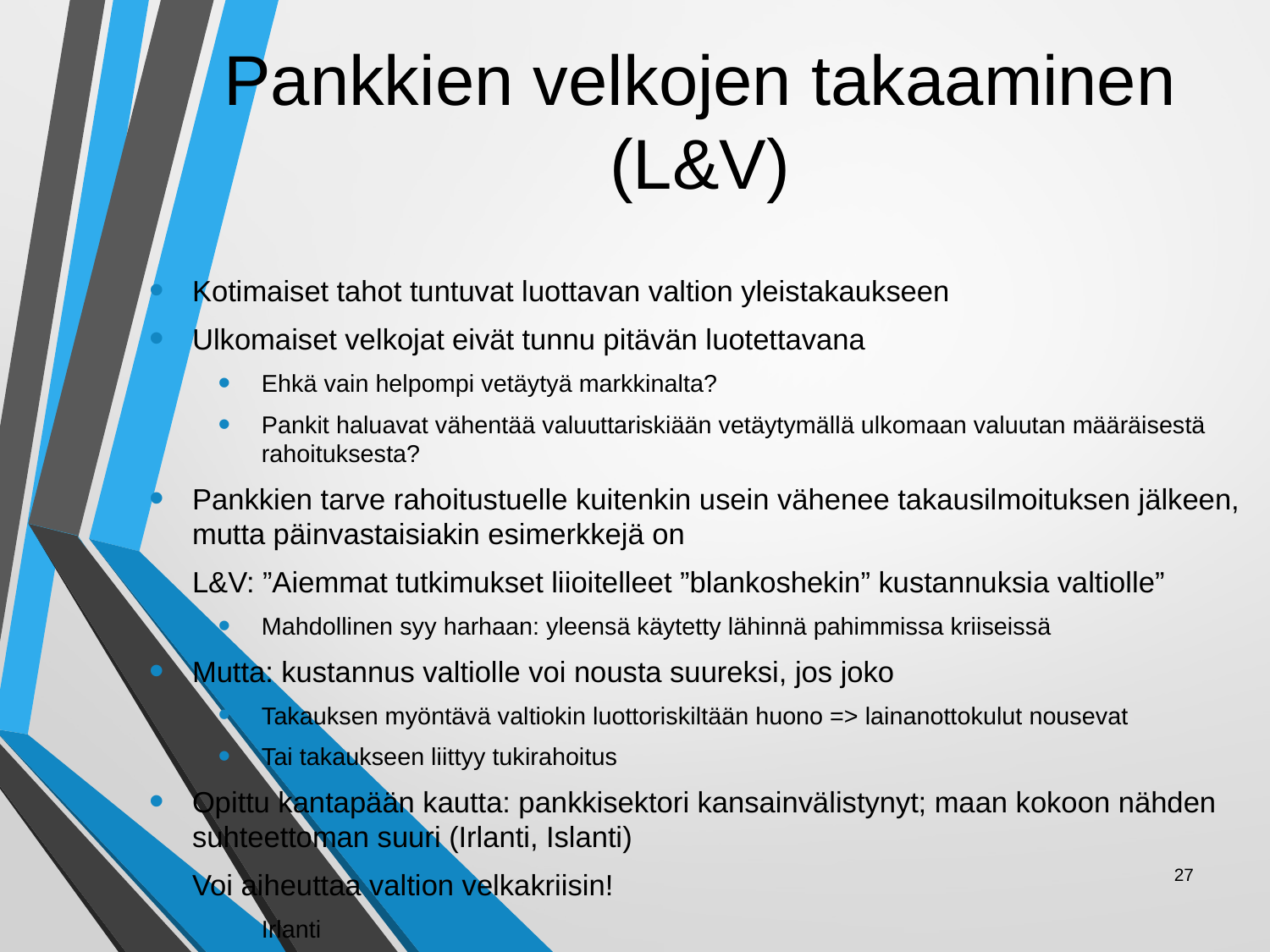

# Pankkien velkojen takaaminen (L&V)
Kotimaiset tahot tuntuvat luottavan valtion yleistakaukseen
Ulkomaiset velkojat eivät tunnu pitävän luotettavana
Ehkä vain helpompi vetäytyä markkinalta?
Pankit haluavat vähentää valuuttariskiään vetäytymällä ulkomaan valuutan määräisestä rahoituksesta?
Pankkien tarve rahoitustuelle kuitenkin usein vähenee takausilmoituksen jälkeen, mutta päinvastaisiakin esimerkkejä on
L&V: ”Aiemmat tutkimukset liioitelleet ”blankoshekin” kustannuksia valtiolle”
Mahdollinen syy harhaan: yleensä käytetty lähinnä pahimmissa kriiseissä
Mutta: kustannus valtiolle voi nousta suureksi, jos joko
Takauksen myöntävä valtiokin luottoriskiltään huono => lainanottokulut nousevat
Tai takaukseen liittyy tukirahoitus
Opittu kantapään kautta: pankkisektori kansainvälistynyt; maan kokoon nähden suhteettoman suuri (Irlanti, Islanti)
Voi aiheuttaa valtion velkakriisin!
Irlanti

27